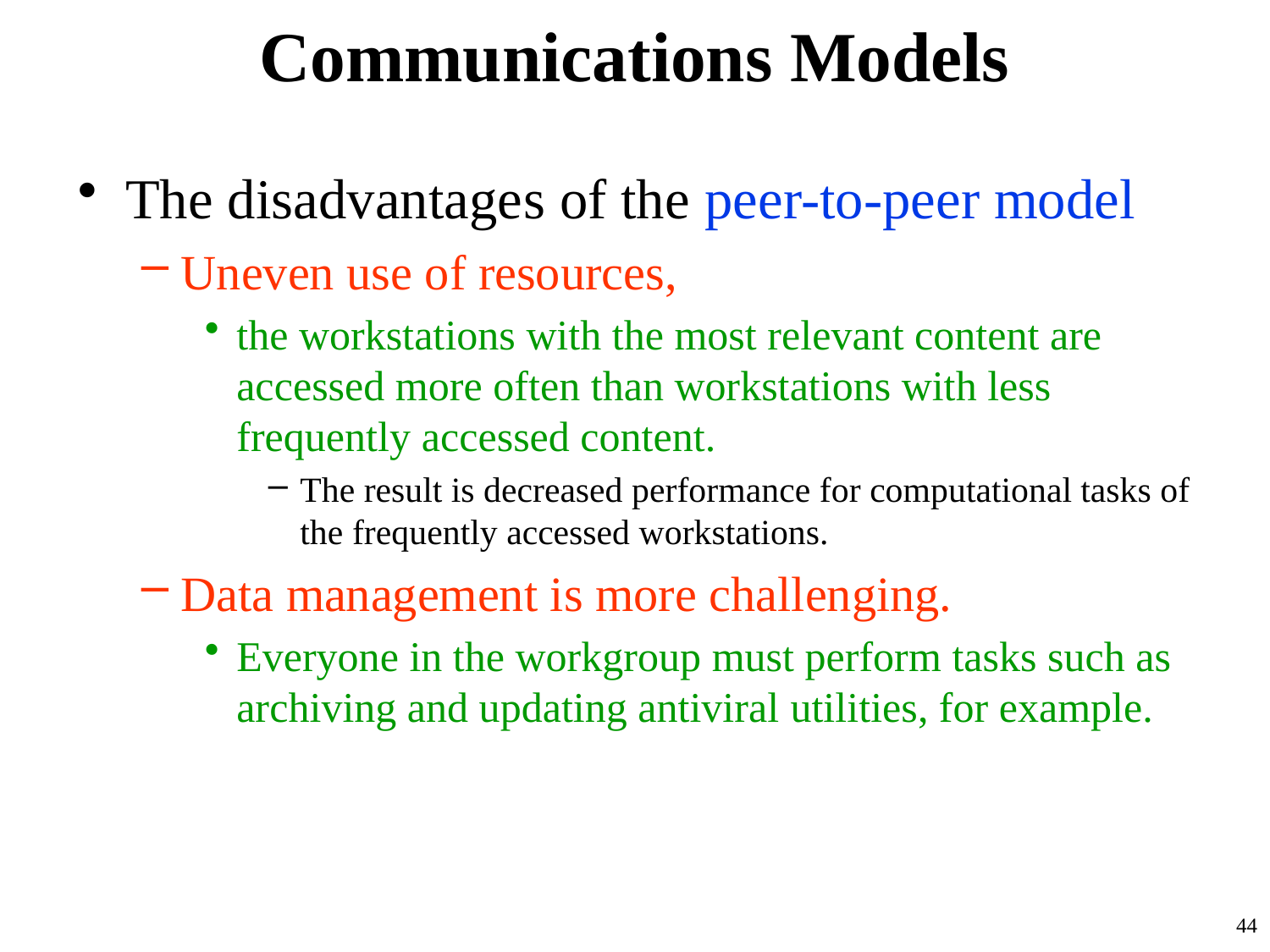

# Communications Models
The disadvantages of the peer-to-peer model
Uneven use of resources,
the workstations with the most relevant content are accessed more often than workstations with less frequently accessed content.
The result is decreased performance for computational tasks of the frequently accessed workstations.
Data management is more challenging.
Everyone in the workgroup must perform tasks such as archiving and updating antiviral utilities, for example.
44